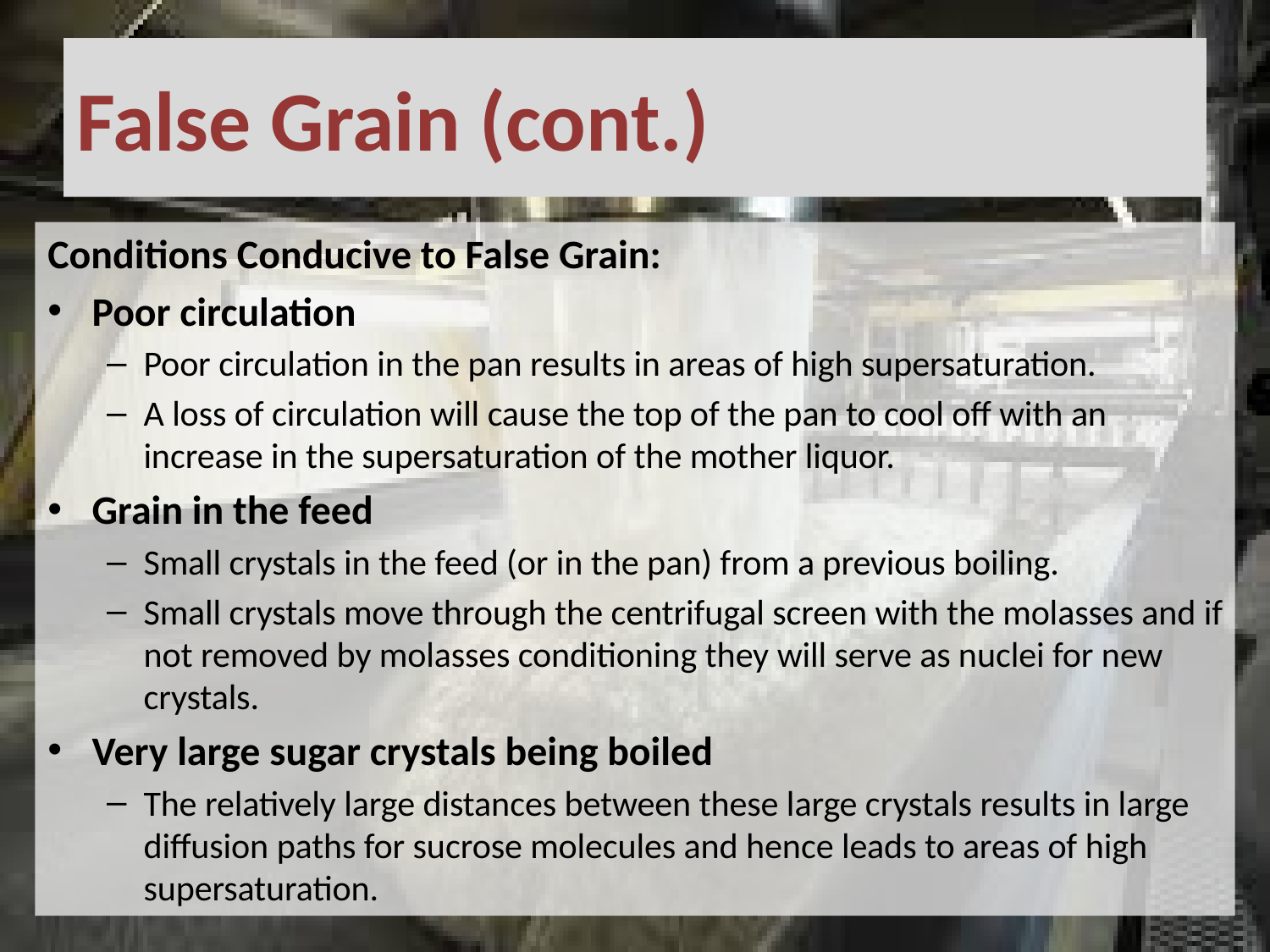

# False Grain (cont.)
Conditions Conducive to False Grain:
Poor circulation
Poor circulation in the pan results in areas of high supersaturation.
A loss of circulation will cause the top of the pan to cool off with an increase in the supersaturation of the mother liquor.
Grain in the feed
Small crystals in the feed (or in the pan) from a previous boiling.
Small crystals move through the centrifugal screen with the molasses and if not removed by molasses conditioning they will serve as nuclei for new crystals.
Very large sugar crystals being boiled
The relatively large distances between these large crystals results in large diffusion paths for sucrose molecules and hence leads to areas of high supersaturation.